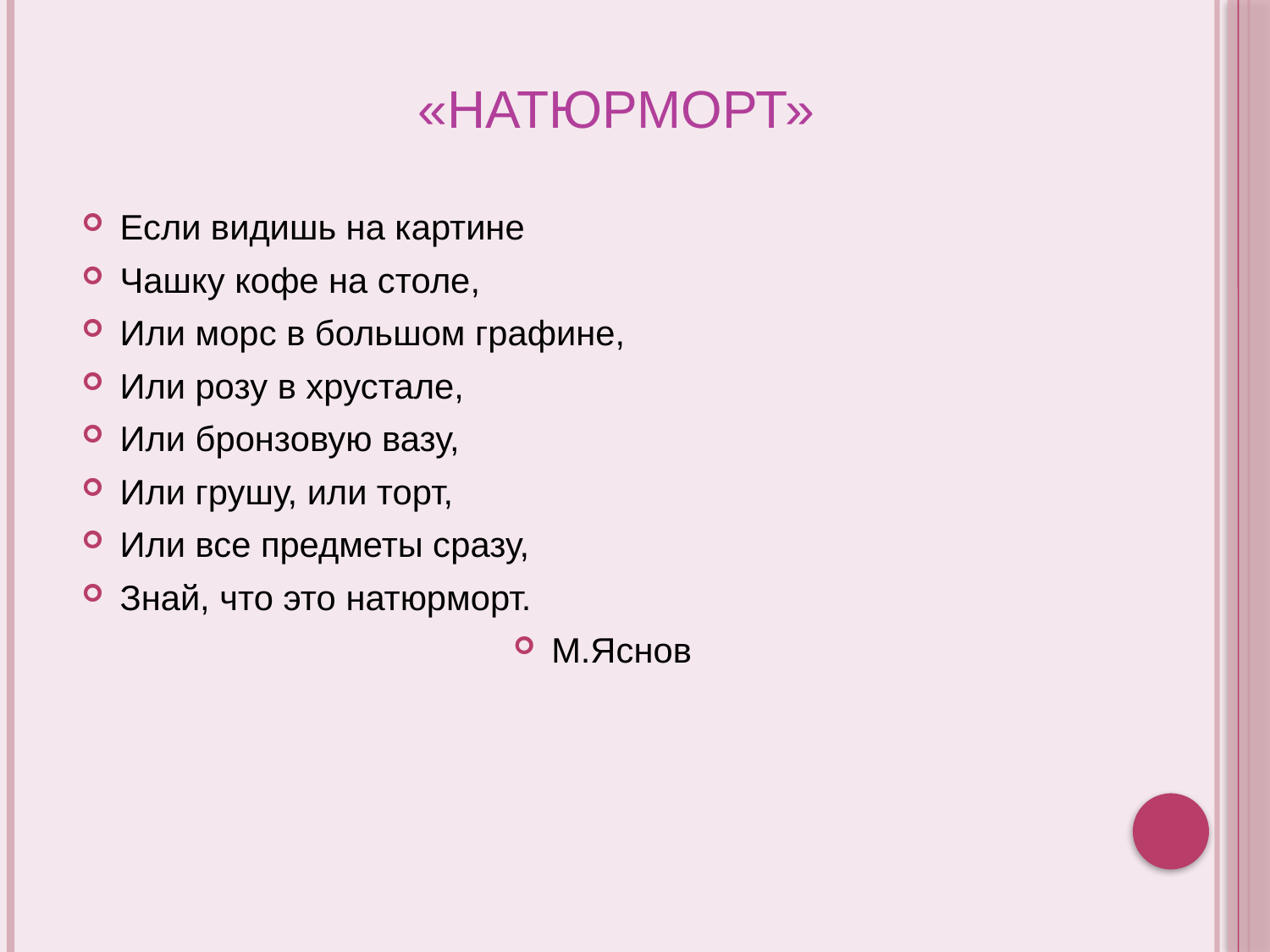

«Натюрморт»
Если видишь на картине
Чашку кофе на столе,
Или морс в большом графине,
Или розу в хрустале,
Или бронзовую вазу,
Или грушу, или торт,
Или все предметы сразу,
Знай, что это натюрморт.
М.Яснов